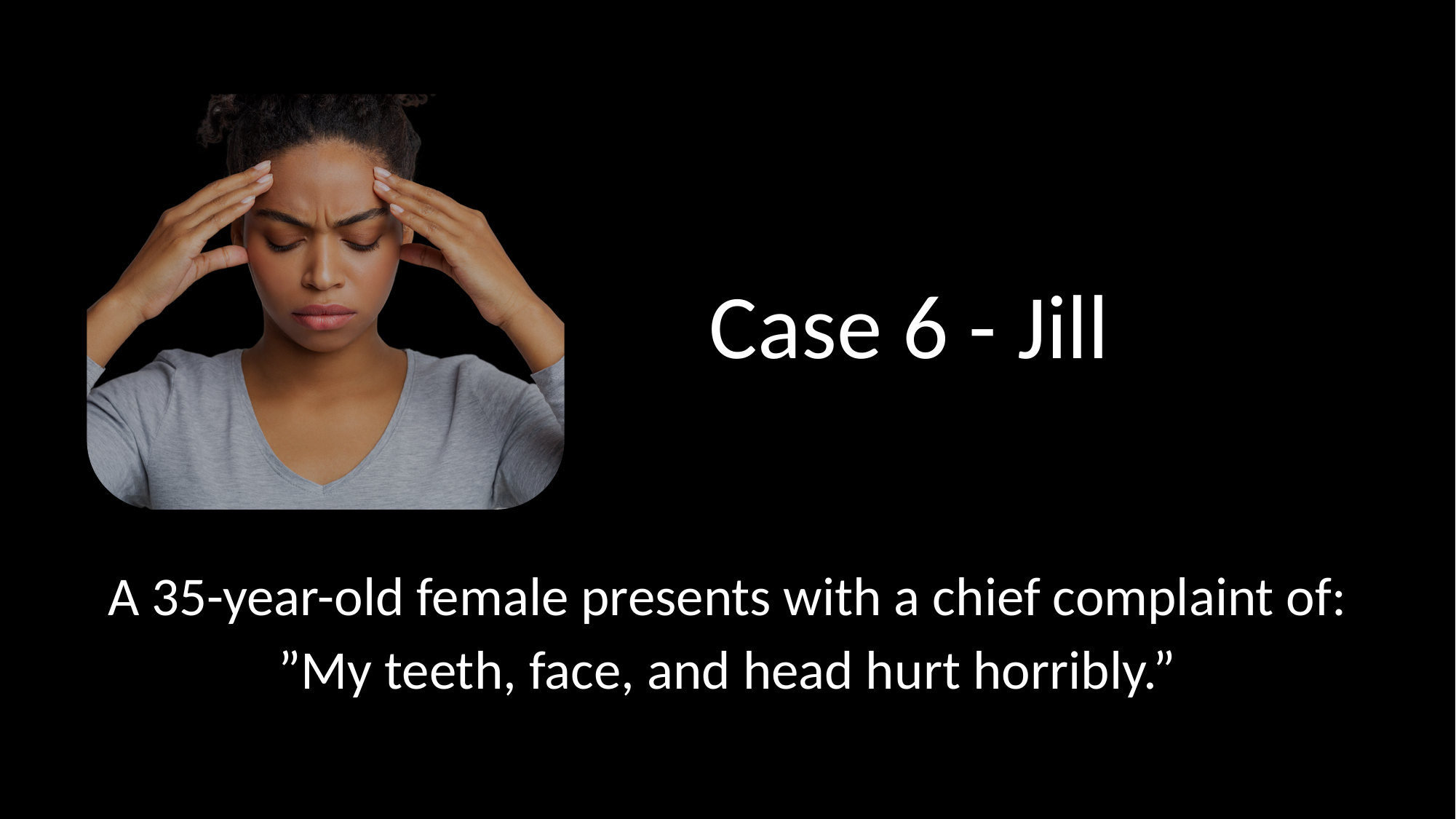

# Case 6 - Jill
A 35-year-old female presents with a chief complaint of:
”My teeth, face, and head hurt horribly.”